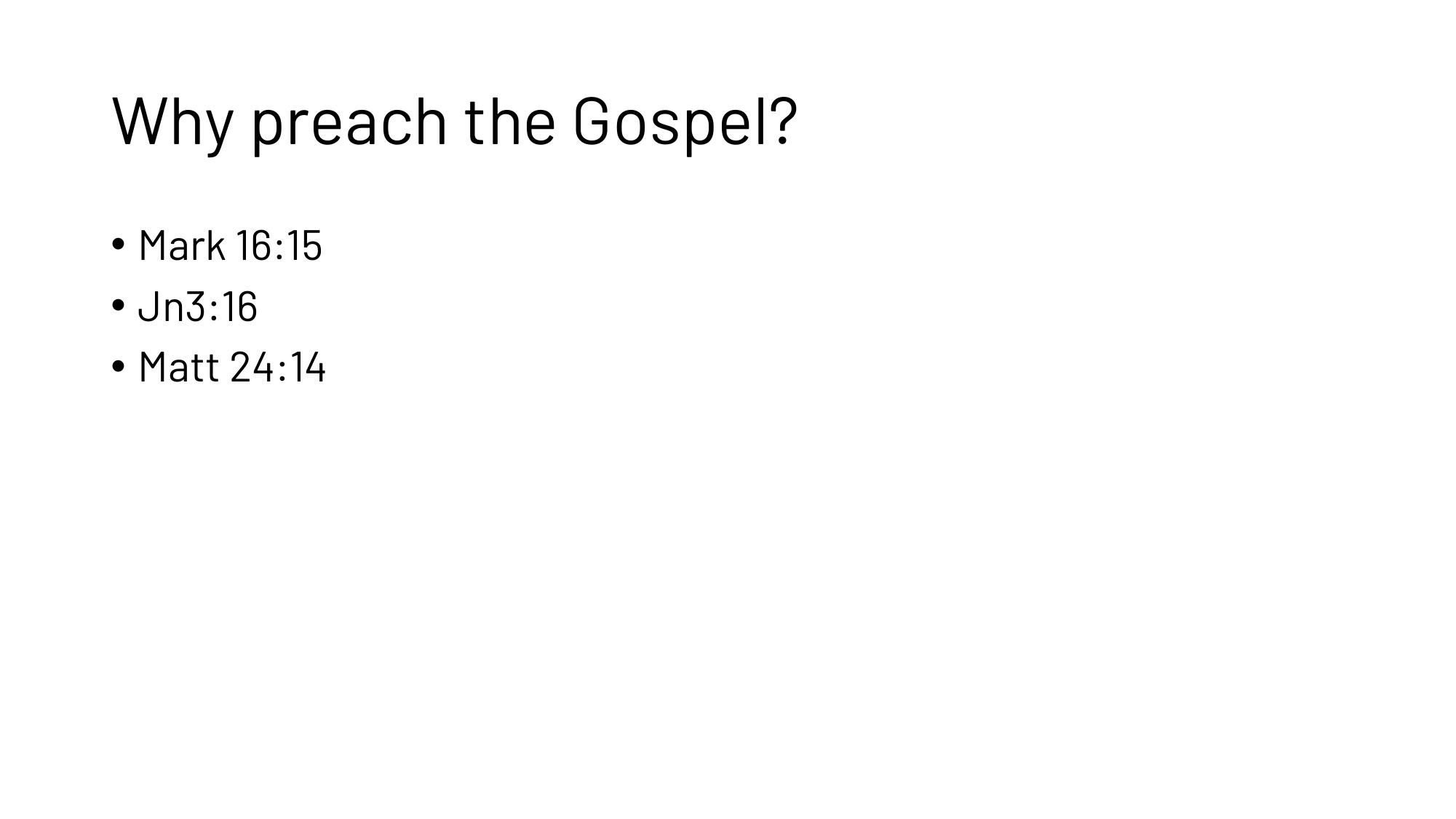

# Why preach the Gospel?
Mark 16:15
Jn3:16
Matt 24:14